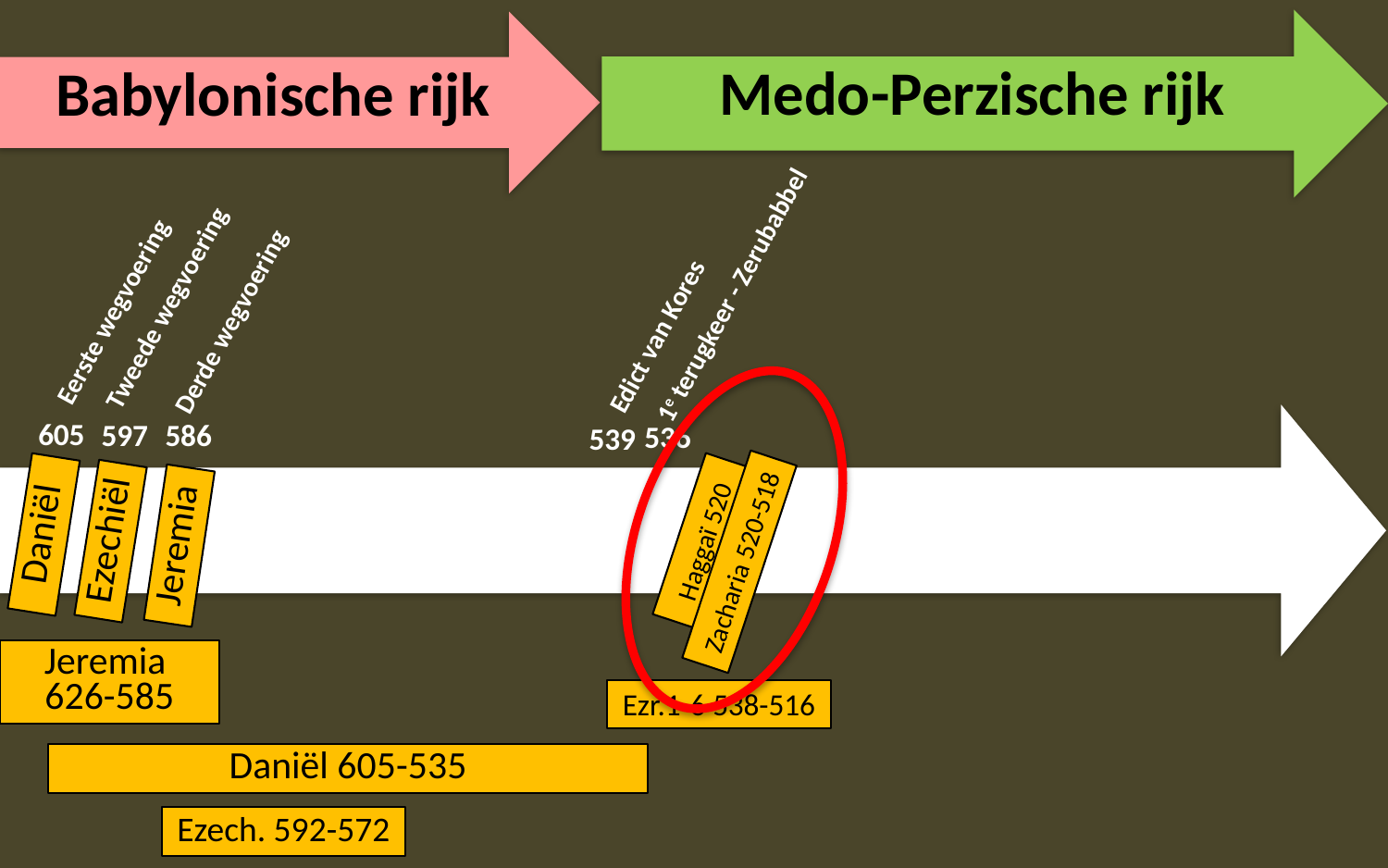

Medo-Perzische rijk
Babylonische rijk
1e terugkeer - Zerubabbel
Tweede wegvoering
Eerste wegvoering
Derde wegvoering
Edict van Kores

605
597
586
536
539
Daniël
Ezechiël
Haggaï 520
Jeremia
Zacharia 520-518
Jeremia
626-585
Ezr.1-6 538-516
Daniël 605-535
Ezech. 592-572